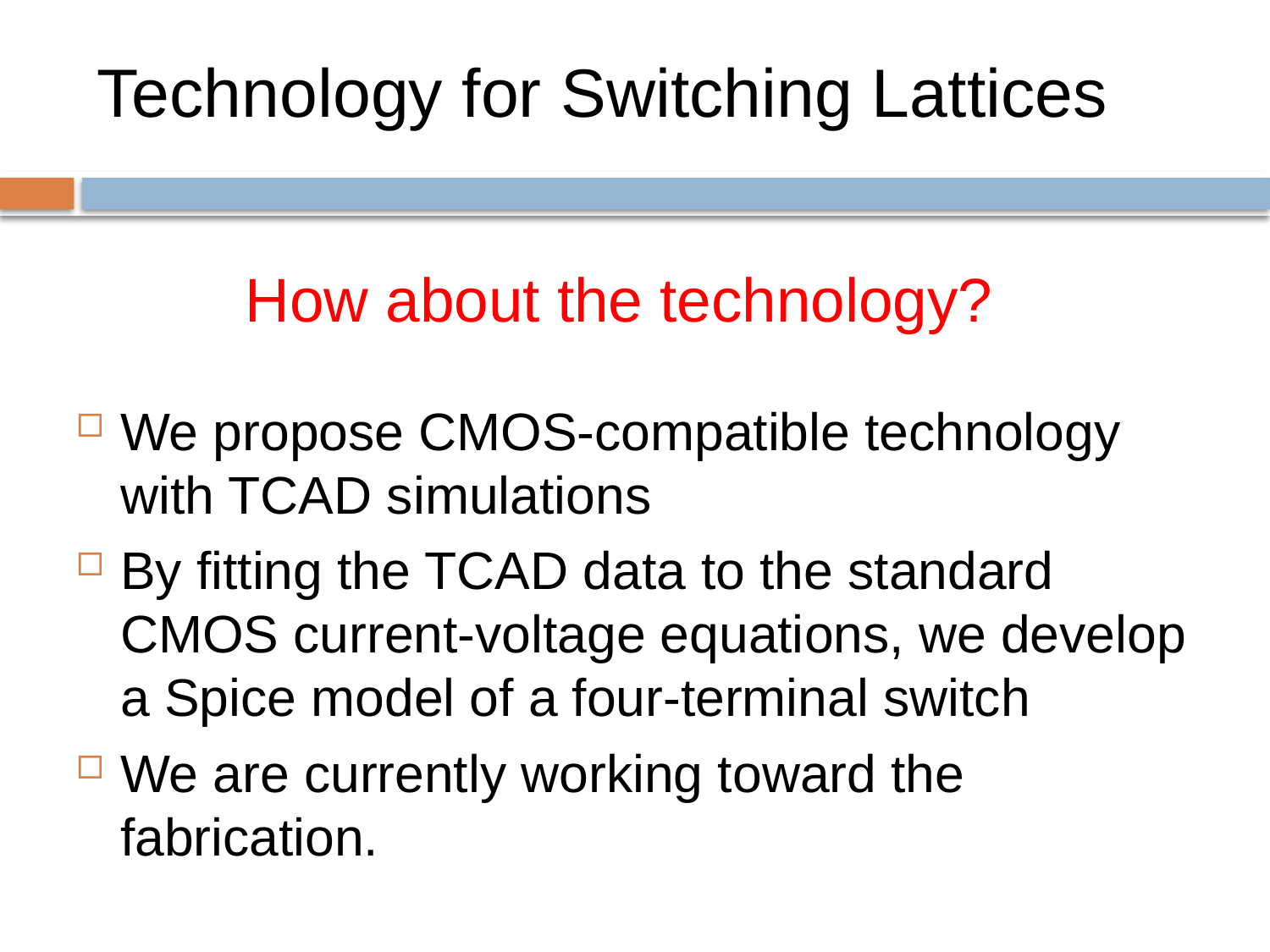

# Technology for Switching Lattices
How about the technology?
We propose CMOS-compatible technology with TCAD simulations
By fitting the TCAD data to the standard CMOS current-voltage equations, we develop a Spice model of a four-terminal switch
We are currently working toward the fabrication.